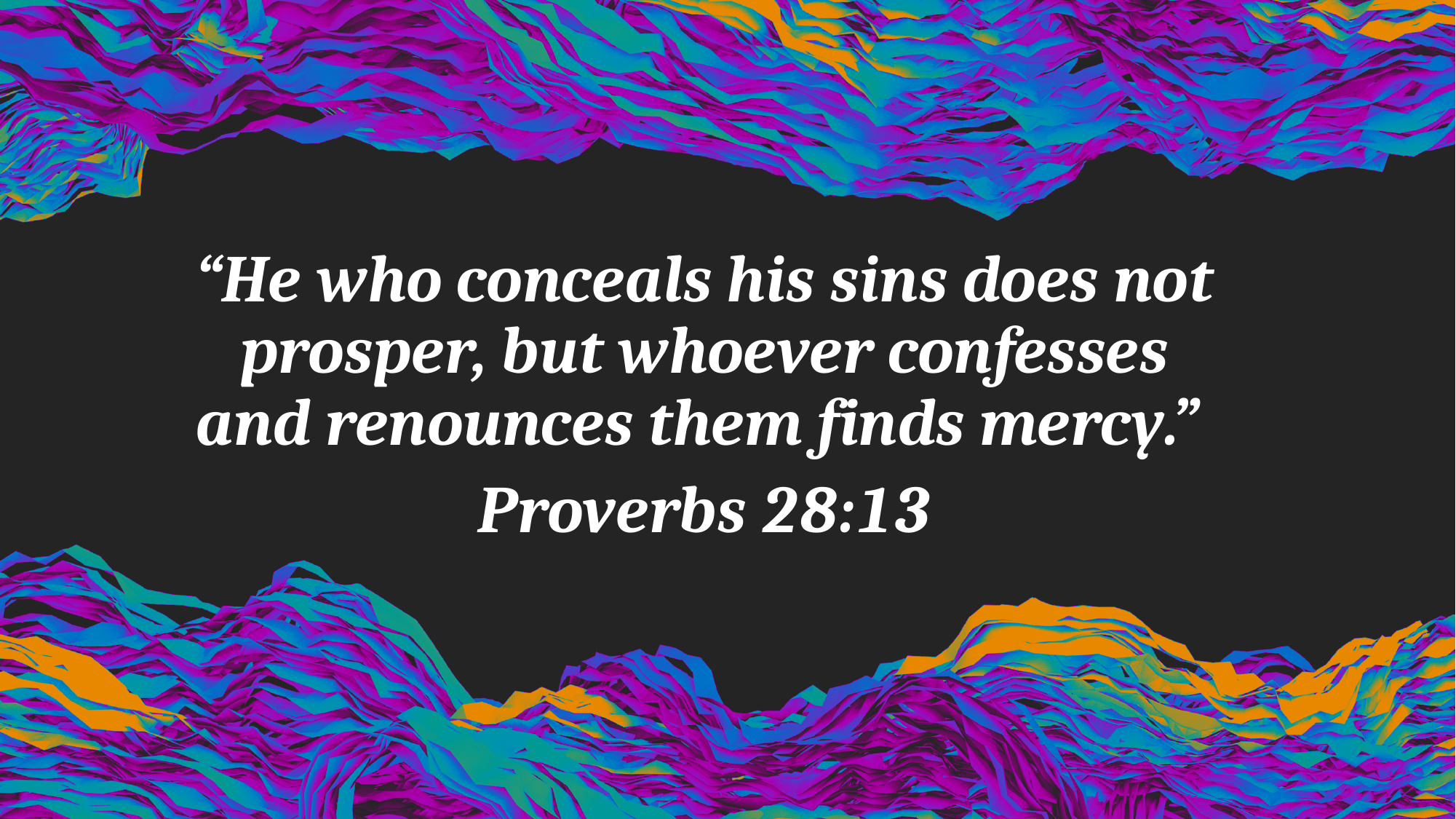

“He who conceals his sins does not prosper, but whoever confesses and renounces them finds mercy.”
Proverbs 28:13